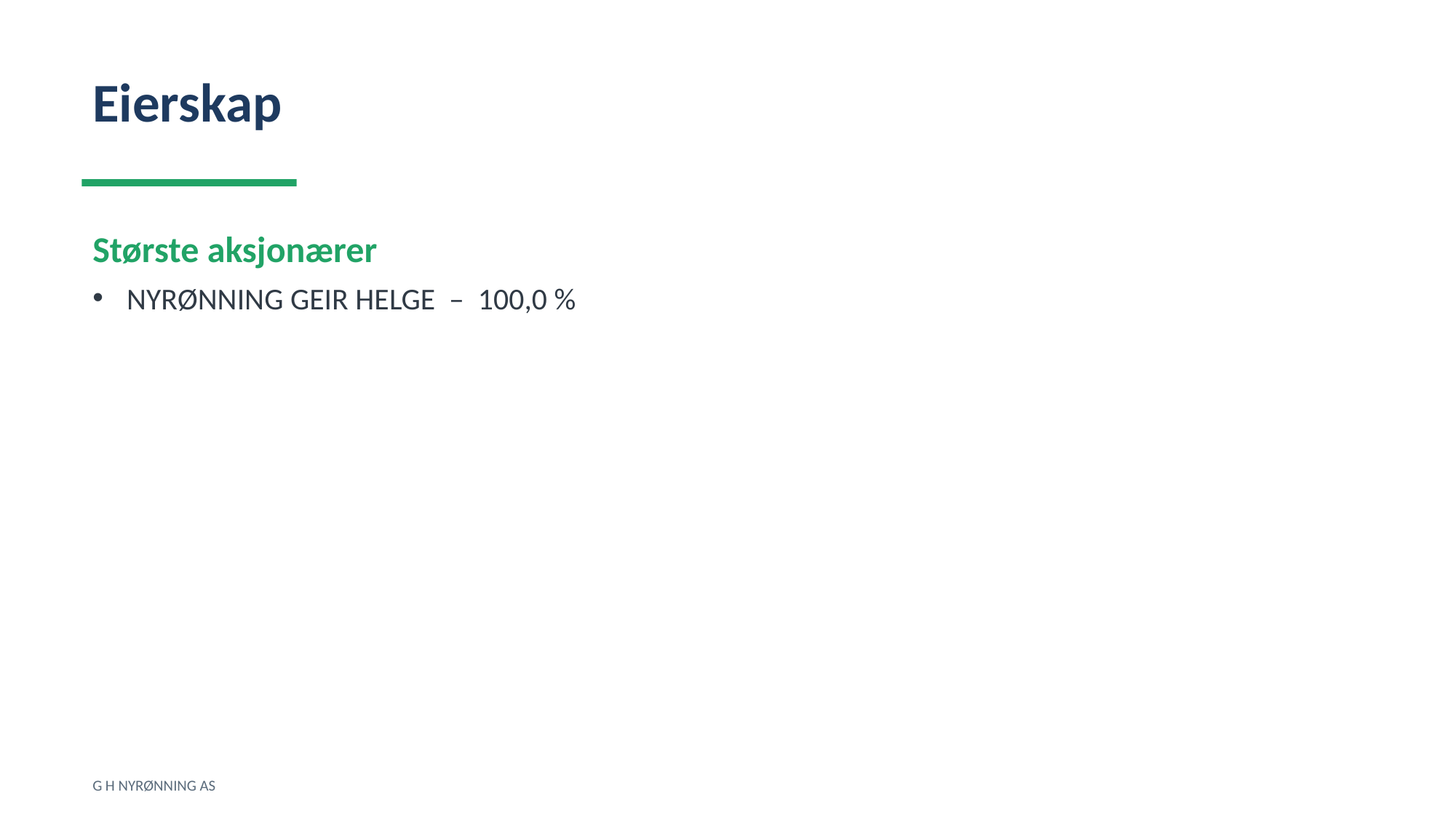

Eierskap

Største aksjonærer
NYRØNNING GEIR HELGE  –  100,0 %
G H NYRØNNING AS